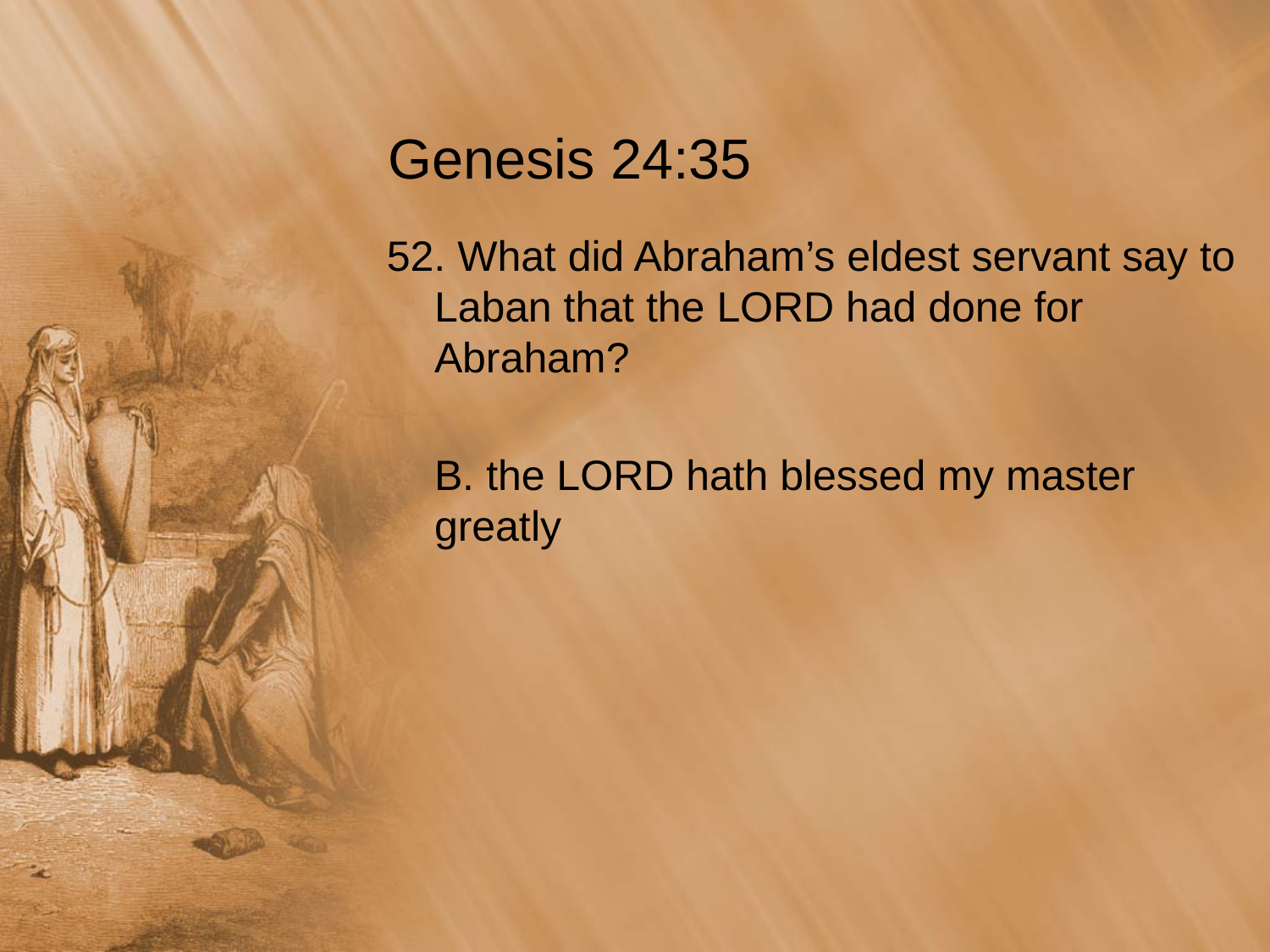

# Genesis 24:35
52. What did Abraham’s eldest servant say to Laban that the LORD had done for Abraham?

	B. the LORD hath blessed my master greatly